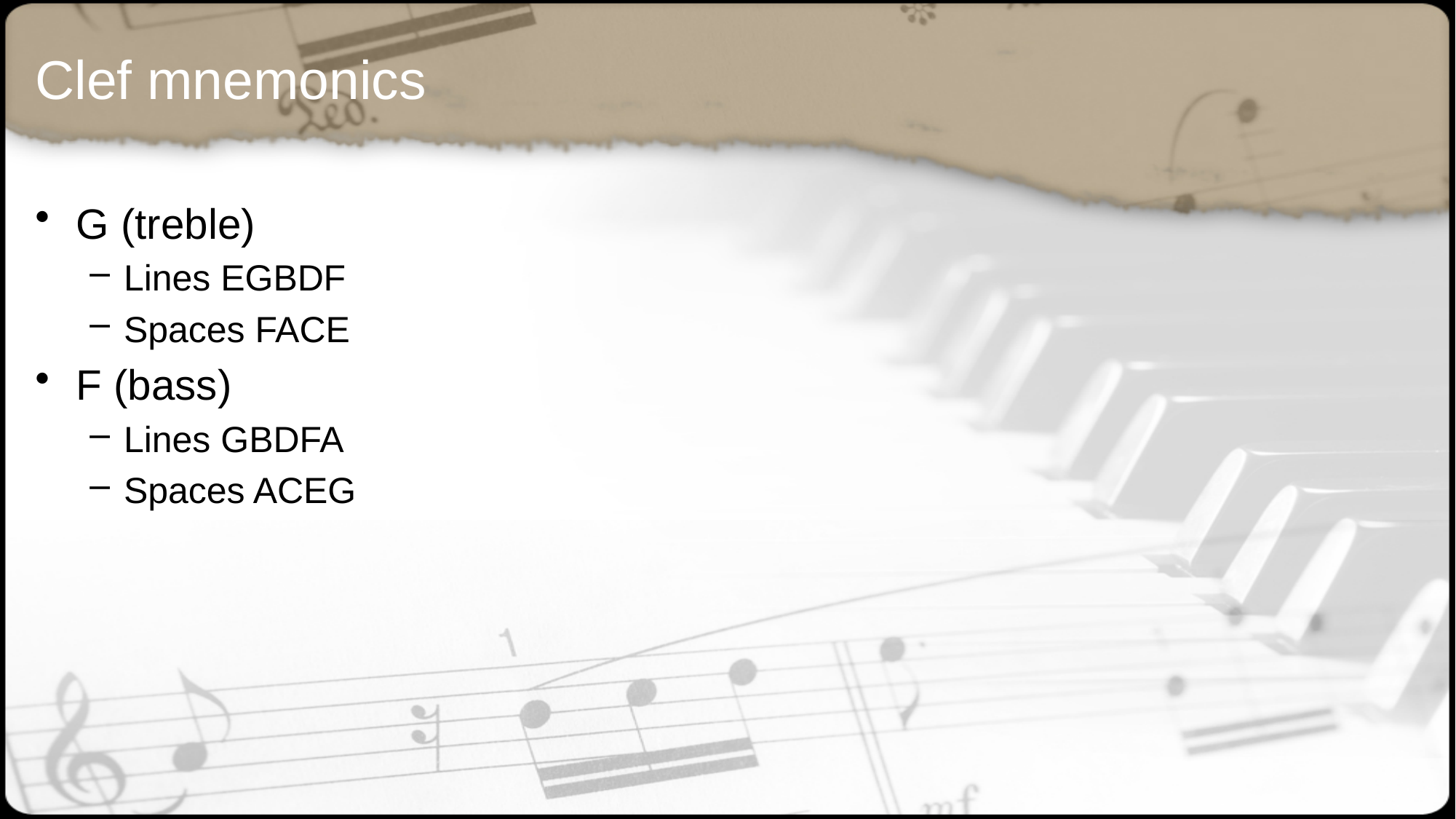

# Clef mnemonics
G (treble)
Lines EGBDF
Spaces FACE
F (bass)
Lines GBDFA
Spaces ACEG